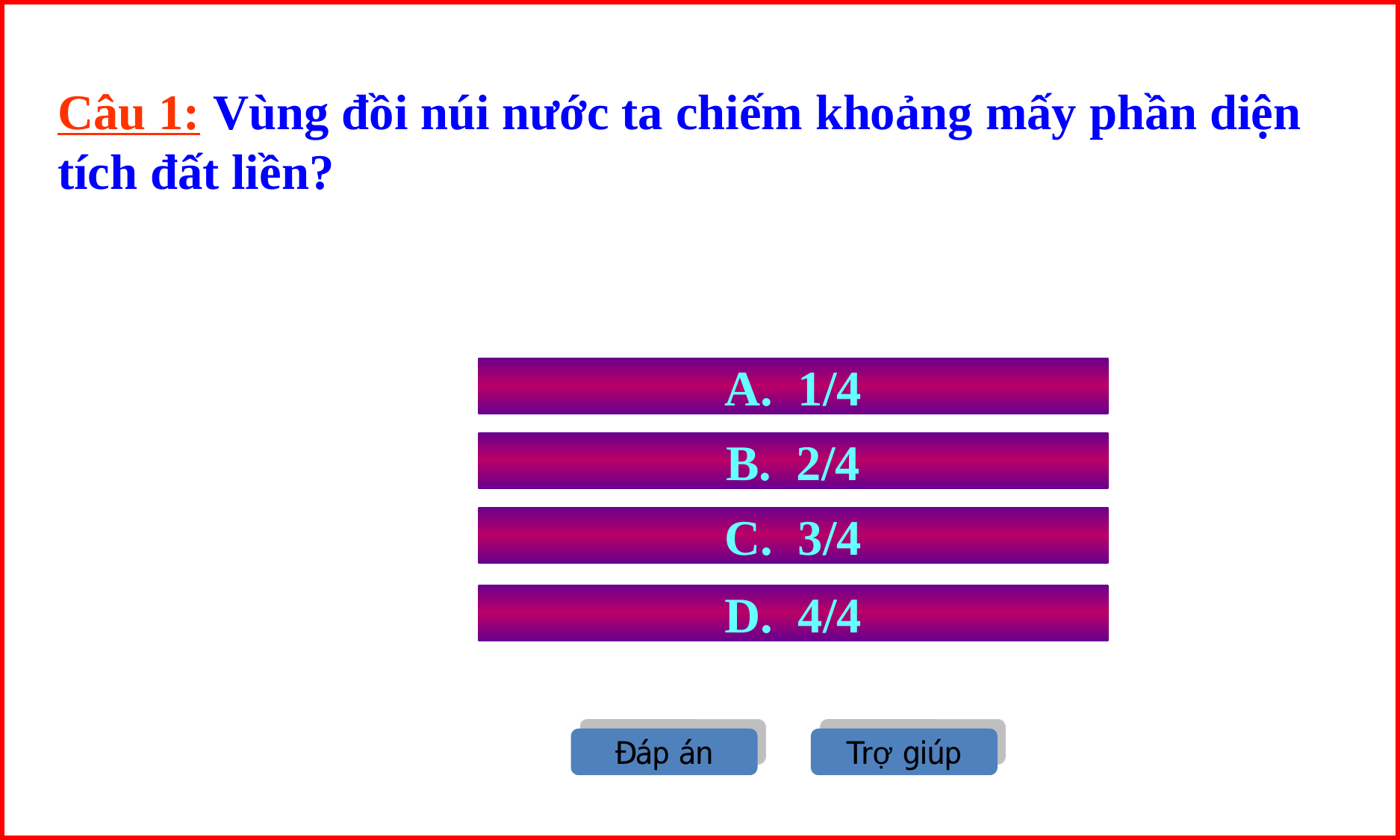

Câu 1: Vùng đồi núi nước ta chiếm khoảng mấy phần diện tích đất liền?
A.  1/4
B.  2/4
C.  3/4
D.  4/4

Đáp án
Trợ giúp